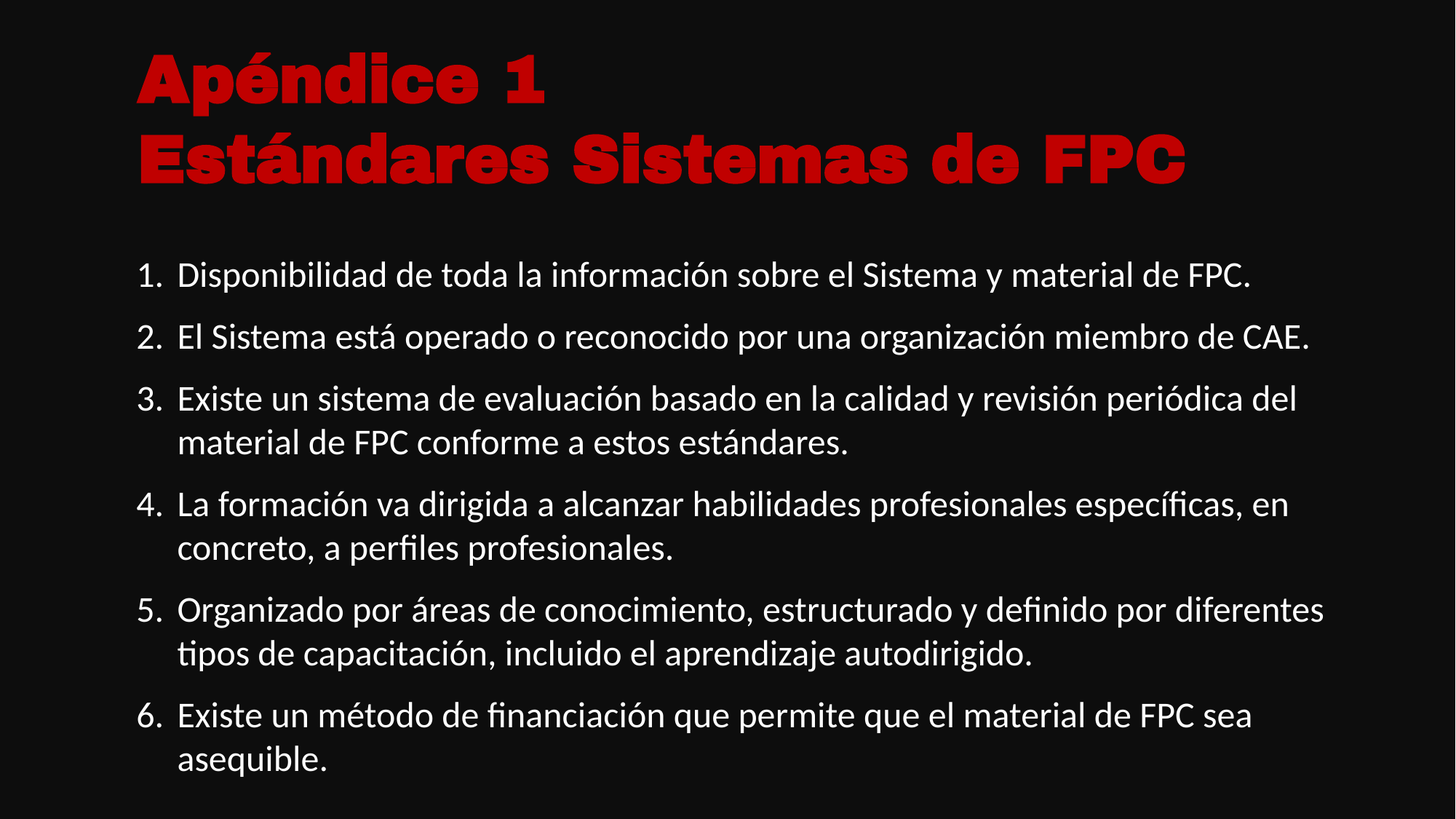

Apéndice 1
Estándares Sistemas de FPC
Disponibilidad de toda la información sobre el Sistema y material de FPC.
El Sistema está operado o reconocido por una organización miembro de CAE.
Existe un sistema de evaluación basado en la calidad y revisión periódica del material de FPC conforme a estos estándares.
La formación va dirigida a alcanzar habilidades profesionales específicas, en concreto, a perfiles profesionales.
Organizado por áreas de conocimiento, estructurado y definido por diferentes tipos de capacitación, incluido el aprendizaje autodirigido.
Existe un método de financiación que permite que el material de FPC sea asequible.